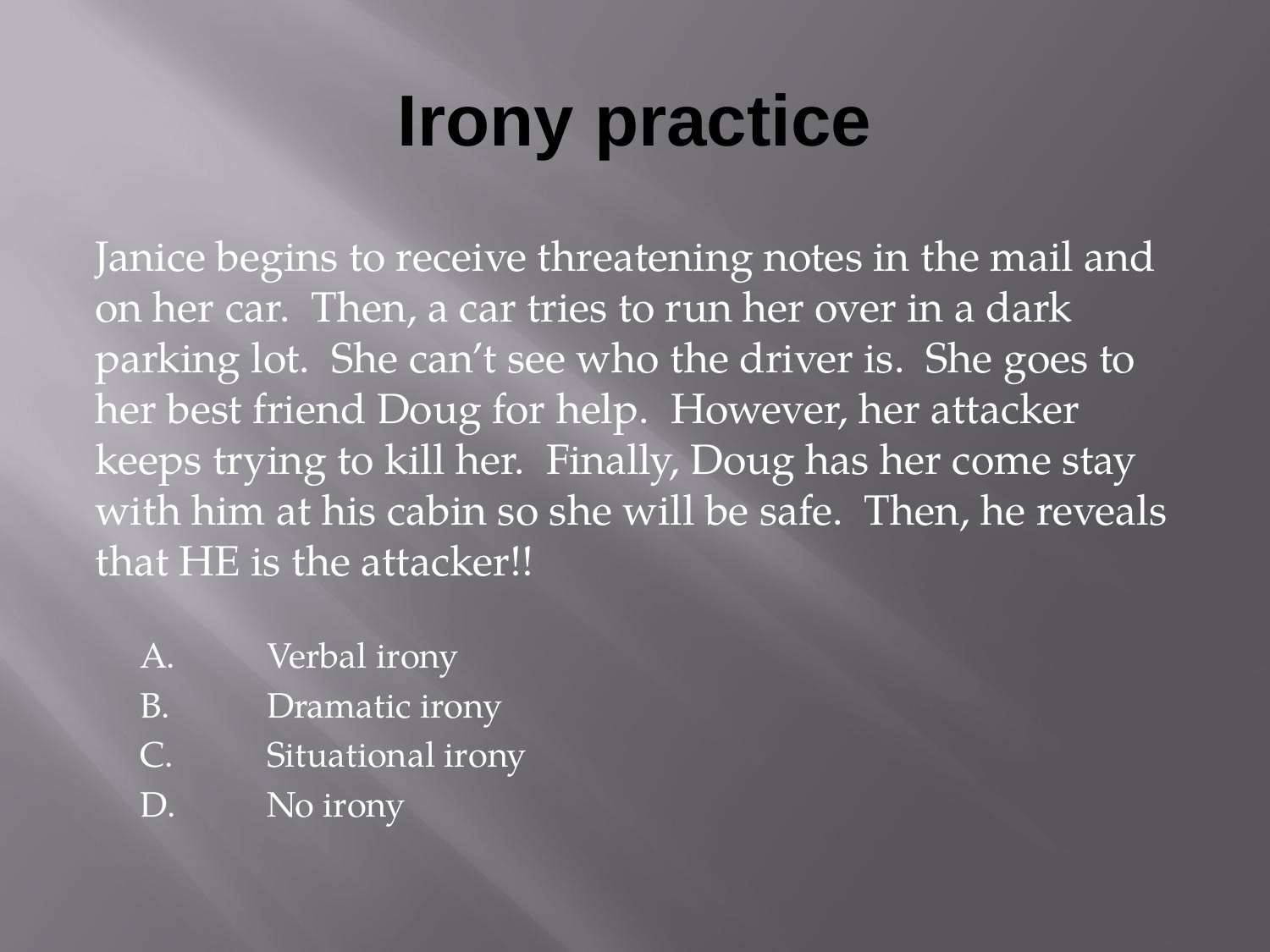

# Irony practice
Janice begins to receive threatening notes in the mail and on her car.  Then, a car tries to run her over in a dark parking lot.  She can’t see who the driver is.  She goes to her best friend Doug for help.  However, her attacker keeps trying to kill her.  Finally, Doug has her come stay with him at his cabin so she will be safe.  Then, he reveals that HE is the attacker!!
A.	Verbal irony
B.	Dramatic irony
C.	Situational irony
D.	No irony